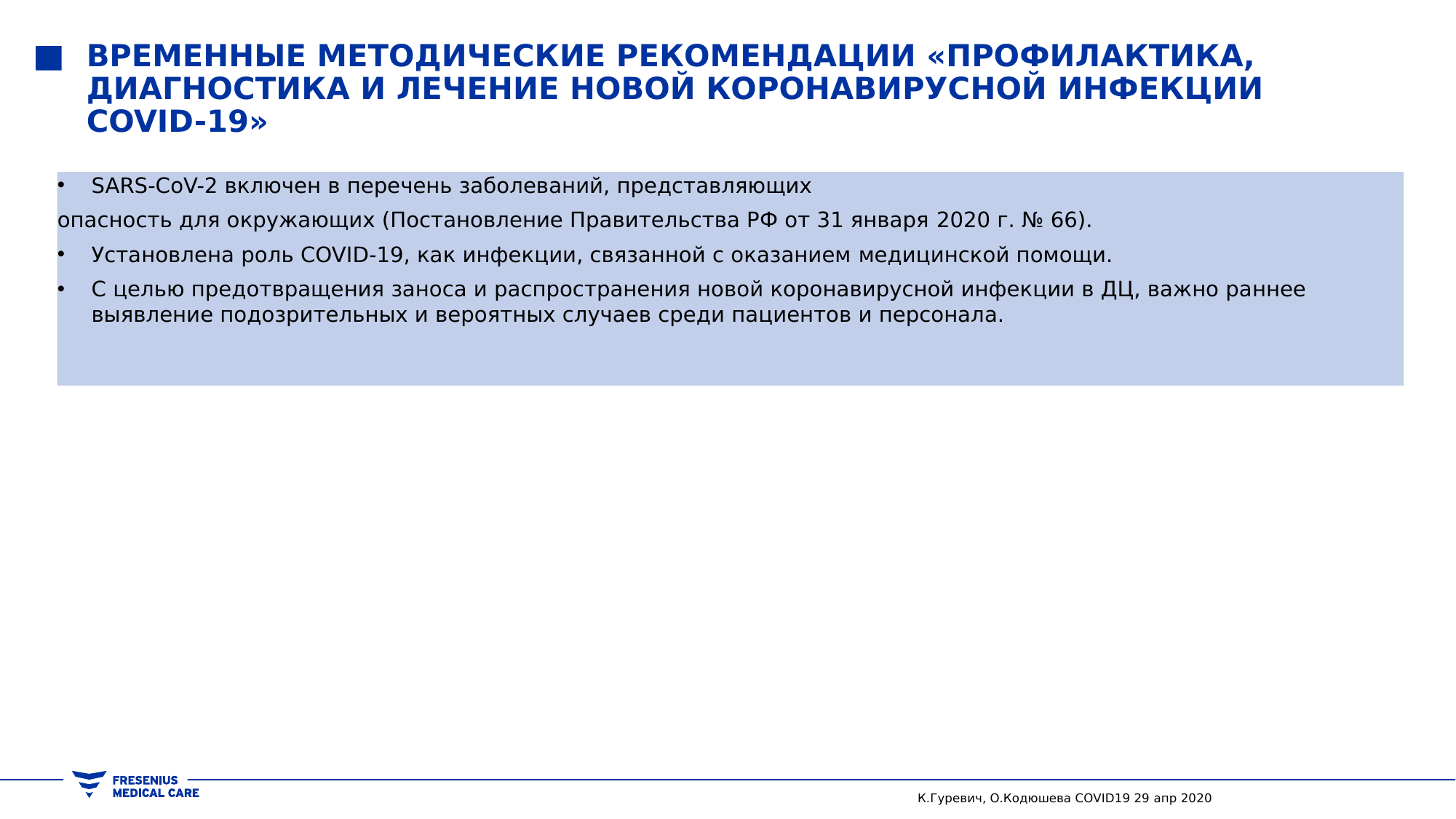

# Временные методические рекомендации «Профилактика, диагностика и лечение новой коронавирусной инфекции COVID-19»
SARS-CoV-2 включен в перечень заболеваний, представляющих
опасность для окружающих (Постановление Правительства РФ от 31 января 2020 г. № 66).
Установлена роль COVID-19, как инфекции, связанной с оказанием медицинской помощи.
С целью предотвращения заноса и распространения новой коронавирусной инфекции в ДЦ, важно раннее выявление подозрительных и вероятных случаев среди пациентов и персонала.
К.Гуревич, О.Кодюшева COVID19 29 апр 2020